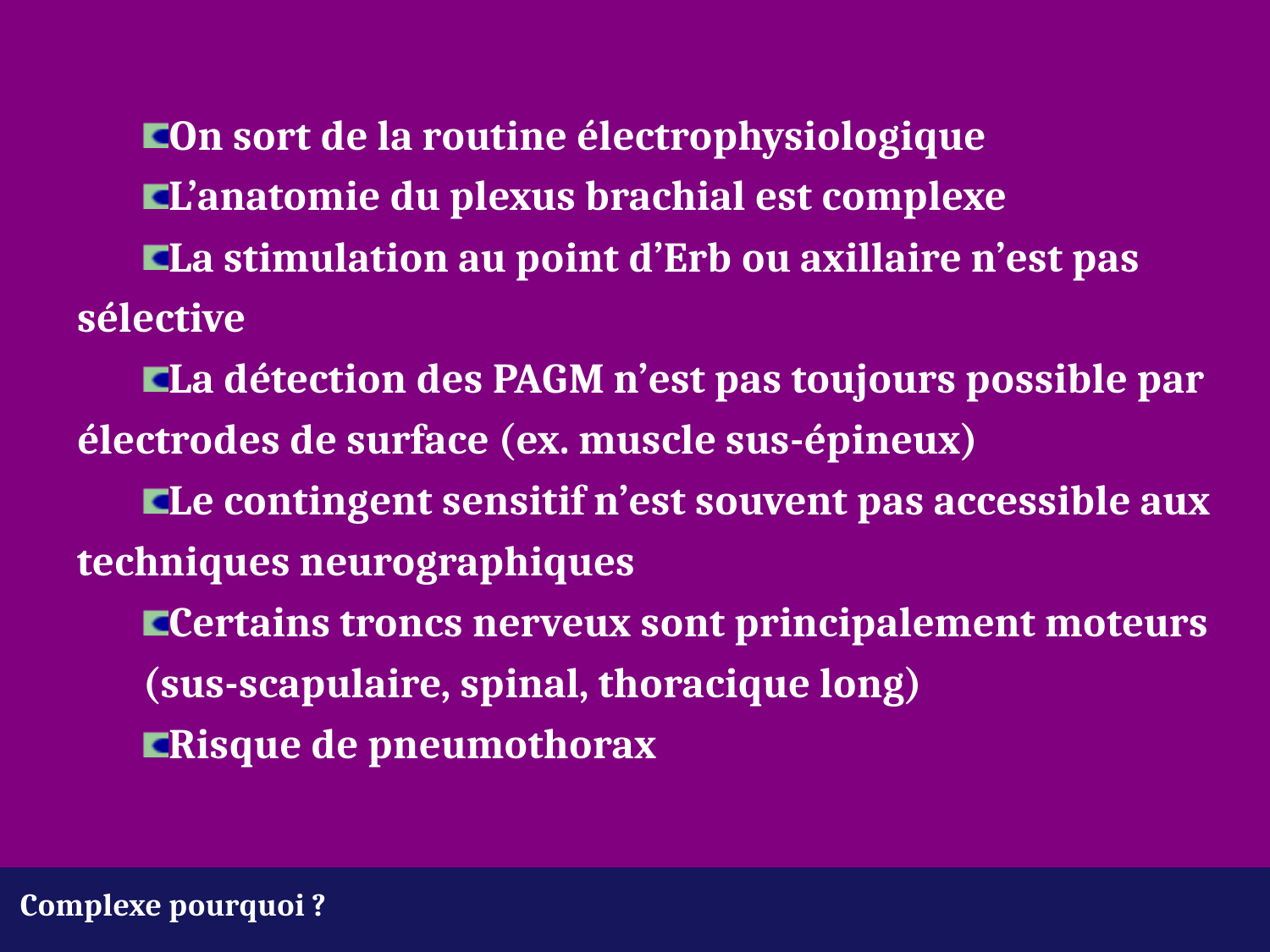

On sort de la routine électrophysiologique
L’anatomie du plexus brachial est complexe
La stimulation au point d’Erb ou axillaire n’est pas 	sélective
La détection des PAGM n’est pas toujours possible par 	électrodes de surface (ex. muscle sus-épineux)
Le contingent sensitif n’est souvent pas accessible aux 	techniques neurographiques
Certains troncs nerveux sont principalement moteurs
	(sus-scapulaire, spinal, thoracique long)
Risque de pneumothorax

Complexe pourquoi ?